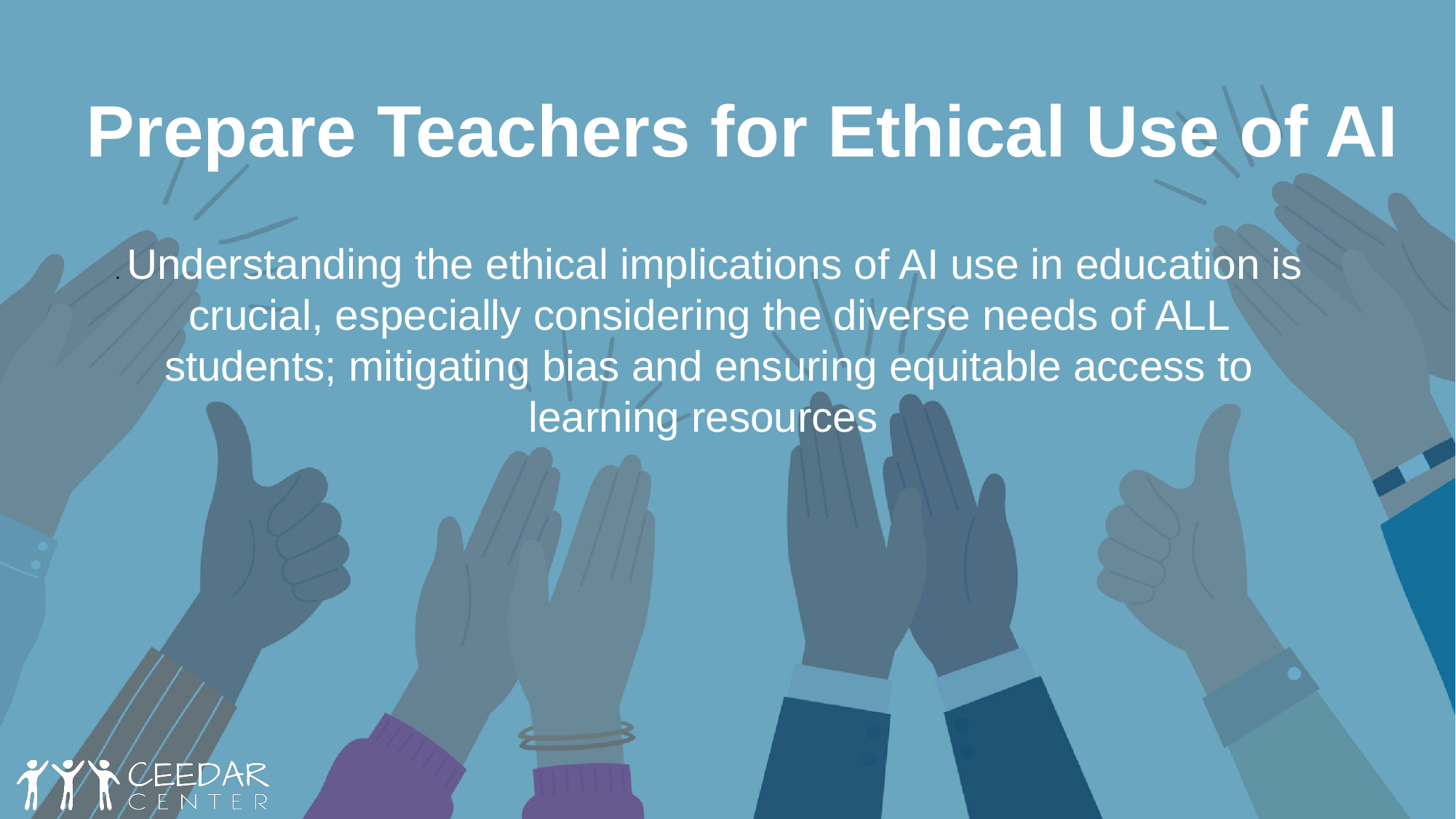

# Prepare Teachers for Ethical Use of AI
. Understanding the ethical implications of AI use in education is crucial, especially considering the diverse needs of ALL students; mitigating bias and ensuring equitable access to learning resources